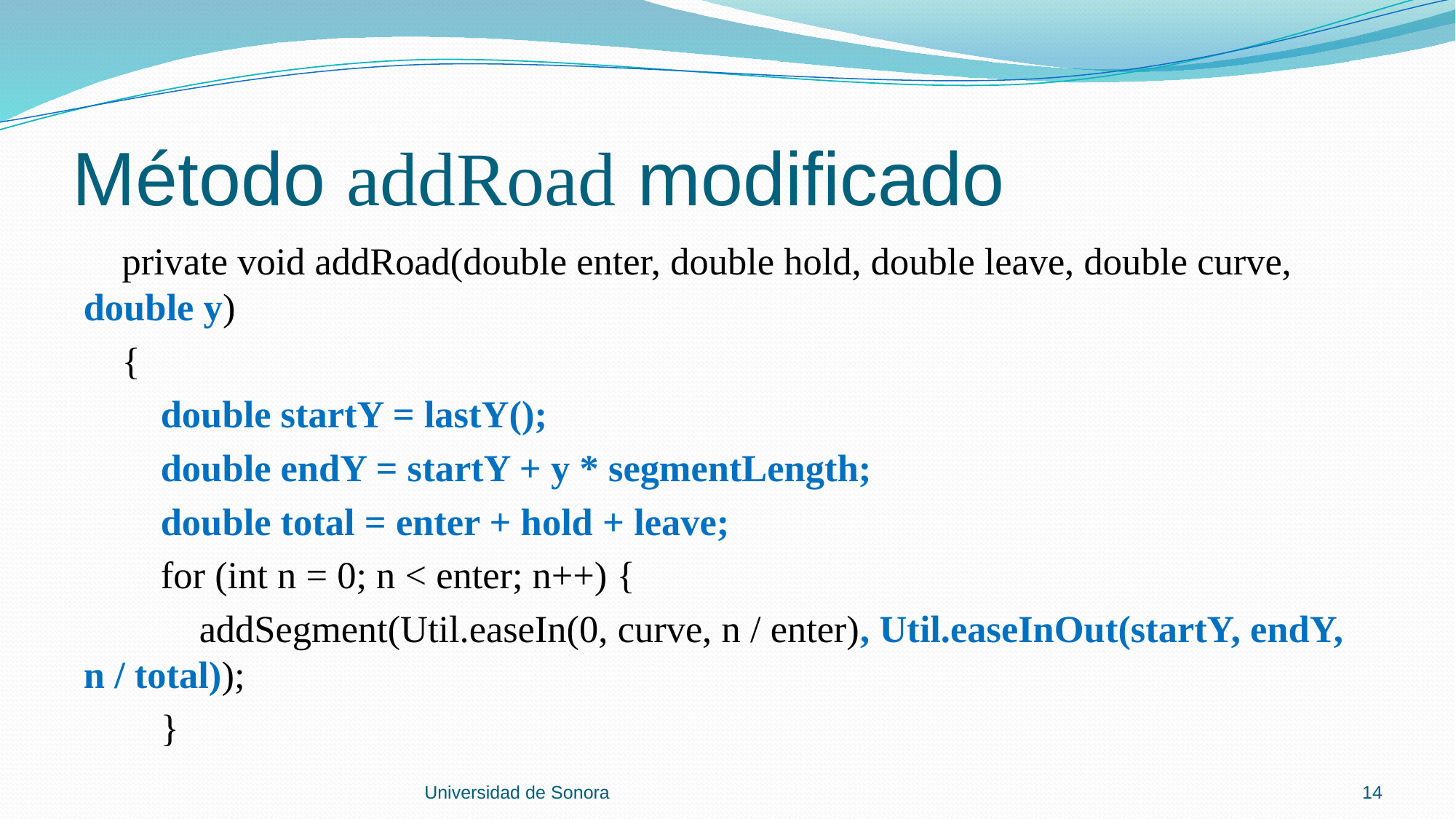

# Método addRoad modificado
    private void addRoad(double enter, double hold, double leave, double curve, double y)
    {
        double startY = lastY();
        double endY = startY + y * segmentLength;
        double total = enter + hold + leave;
        for (int n = 0; n < enter; n++) {
            addSegment(Util.easeIn(0, curve, n / enter), Util.easeInOut(startY, endY, n / total));
        }
Universidad de Sonora
14